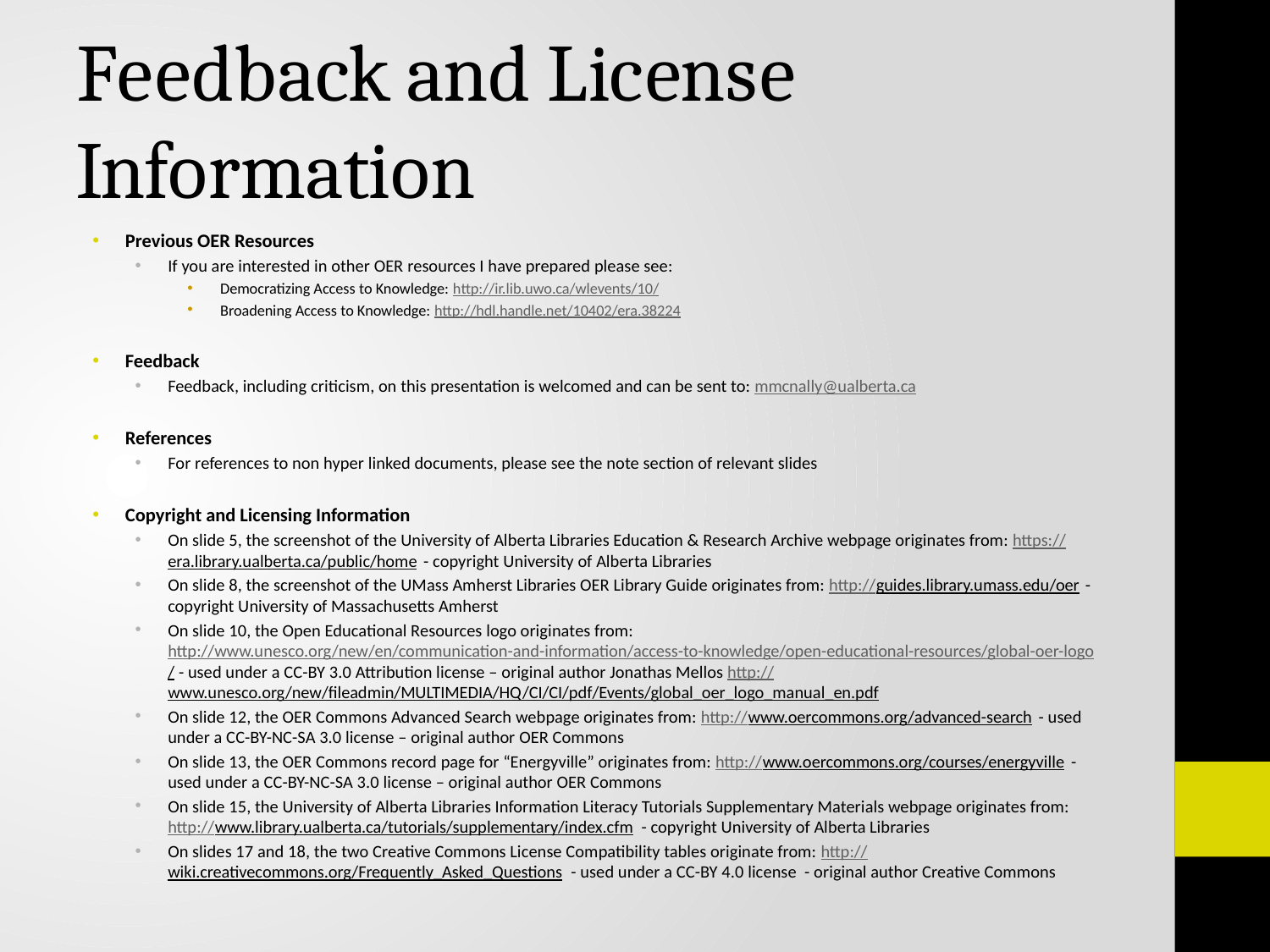

# Feedback and License Information
Previous OER Resources
If you are interested in other OER resources I have prepared please see:
Democratizing Access to Knowledge: http://ir.lib.uwo.ca/wlevents/10/
Broadening Access to Knowledge: http://hdl.handle.net/10402/era.38224

Feedback
Feedback, including criticism, on this presentation is welcomed and can be sent to: mmcnally@ualberta.ca

References
For references to non hyper linked documents, please see the note section of relevant slides

Copyright and Licensing Information
On slide 5, the screenshot of the University of Alberta Libraries Education & Research Archive webpage originates from: https://era.library.ualberta.ca/public/home - copyright University of Alberta Libraries
On slide 8, the screenshot of the UMass Amherst Libraries OER Library Guide originates from: http://guides.library.umass.edu/oer - copyright University of Massachusetts Amherst
On slide 10, the Open Educational Resources logo originates from: http://www.unesco.org/new/en/communication-and-information/access-to-knowledge/open-educational-resources/global-oer-logo/ - used under a CC-BY 3.0 Attribution license – original author Jonathas Mellos http://www.unesco.org/new/fileadmin/MULTIMEDIA/HQ/CI/CI/pdf/Events/global_oer_logo_manual_en.pdf
On slide 12, the OER Commons Advanced Search webpage originates from: http://www.oercommons.org/advanced-search - used under a CC-BY-NC-SA 3.0 license – original author OER Commons
On slide 13, the OER Commons record page for “Energyville” originates from: http://www.oercommons.org/courses/energyville - used under a CC-BY-NC-SA 3.0 license – original author OER Commons
On slide 15, the University of Alberta Libraries Information Literacy Tutorials Supplementary Materials webpage originates from: http://www.library.ualberta.ca/tutorials/supplementary/index.cfm - copyright University of Alberta Libraries
On slides 17 and 18, the two Creative Commons License Compatibility tables originate from: http://wiki.creativecommons.org/Frequently_Asked_Questions - used under a CC-BY 4.0 license  - original author Creative Commons